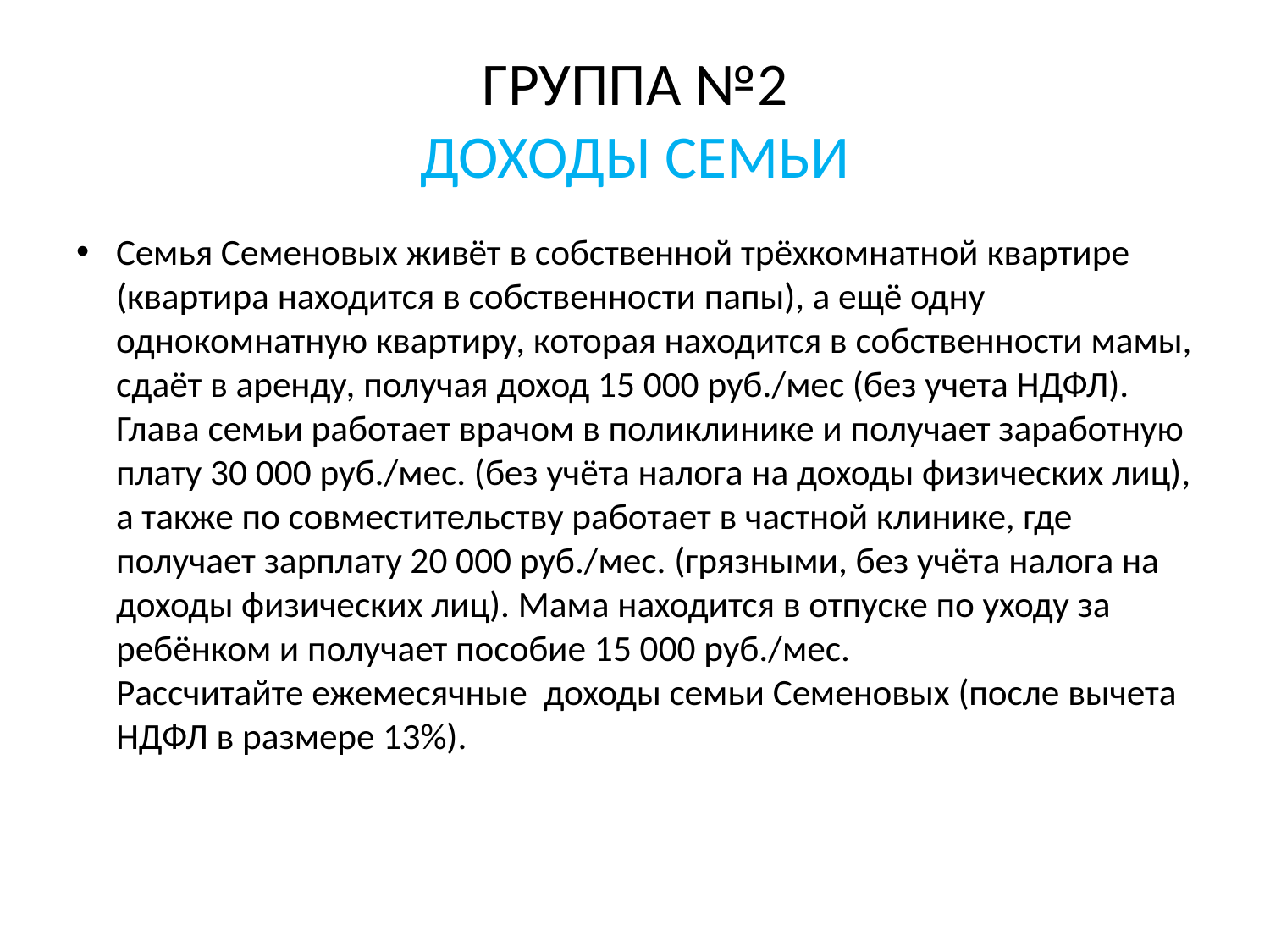

# ГРУППА №2 ДОХОДЫ СЕМЬИ
Семья Семеновых живёт в собственной трёхкомнатной квартире (квартира находится в собственности папы), а ещё одну однокомнатную квартиру, которая находится в собственности мамы, сдаёт в аренду, получая доход 15 000 руб./мес (без учета НДФЛ).
Глава семьи работает врачом в поликлинике и получает заработную плату 30 000 руб./мес. (без учёта налога на доходы физических лиц), а также по совместительству работает в частной клинике, где получает зарплату 20 000 руб./мес. (грязными, без учёта налога на доходы физических лиц). Мама находится в отпуске по уходу за ребёнком и получает пособие 15 000 руб./мес.
Рассчитайте ежемесячные  доходы семьи Семеновых (после вычета НДФЛ в размере 13%).